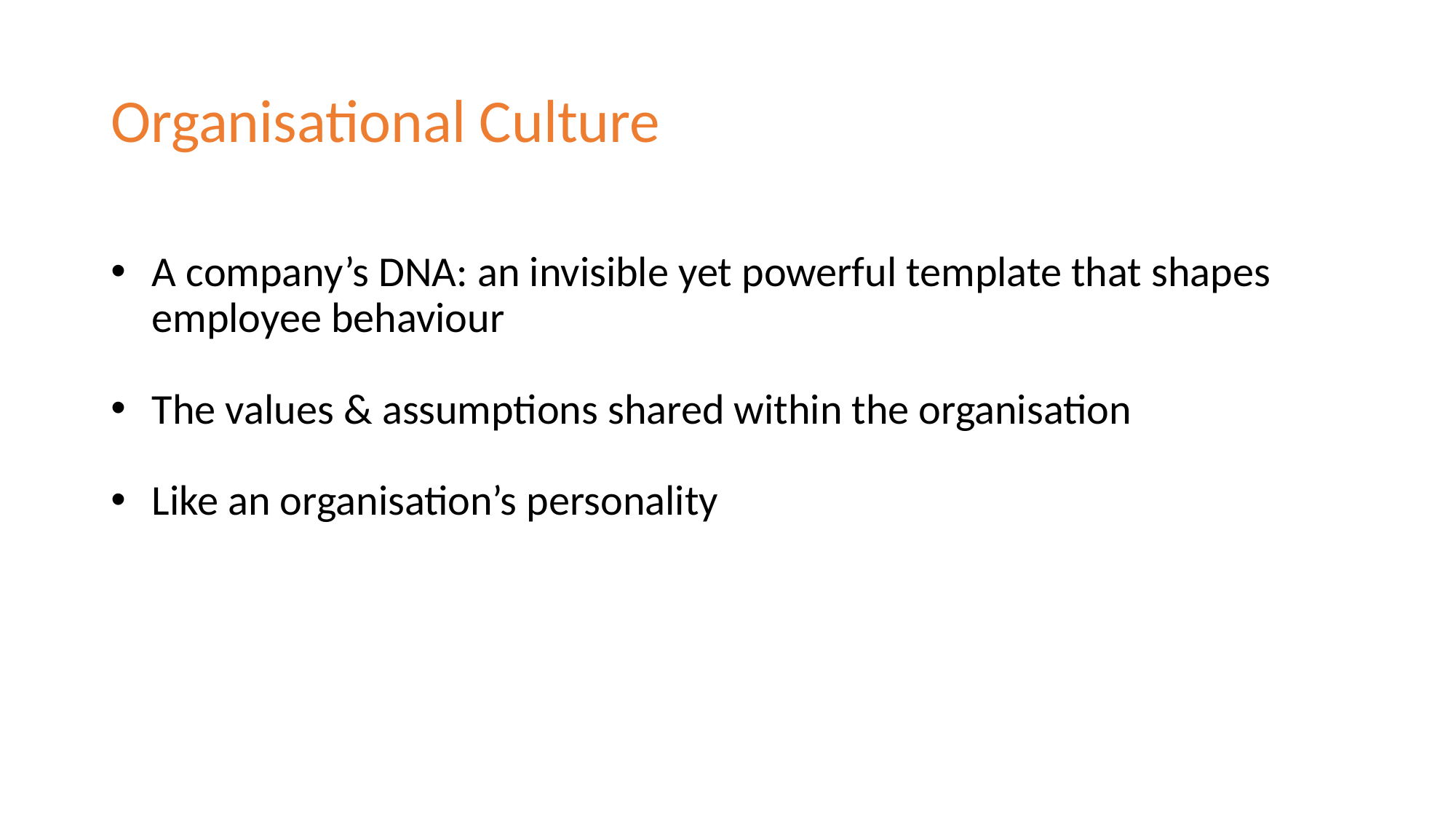

# Organisational Culture

A company’s DNA: an invisible yet powerful template that shapes employee behaviour

The values & assumptions shared within the organisation

Like an organisation’s personality